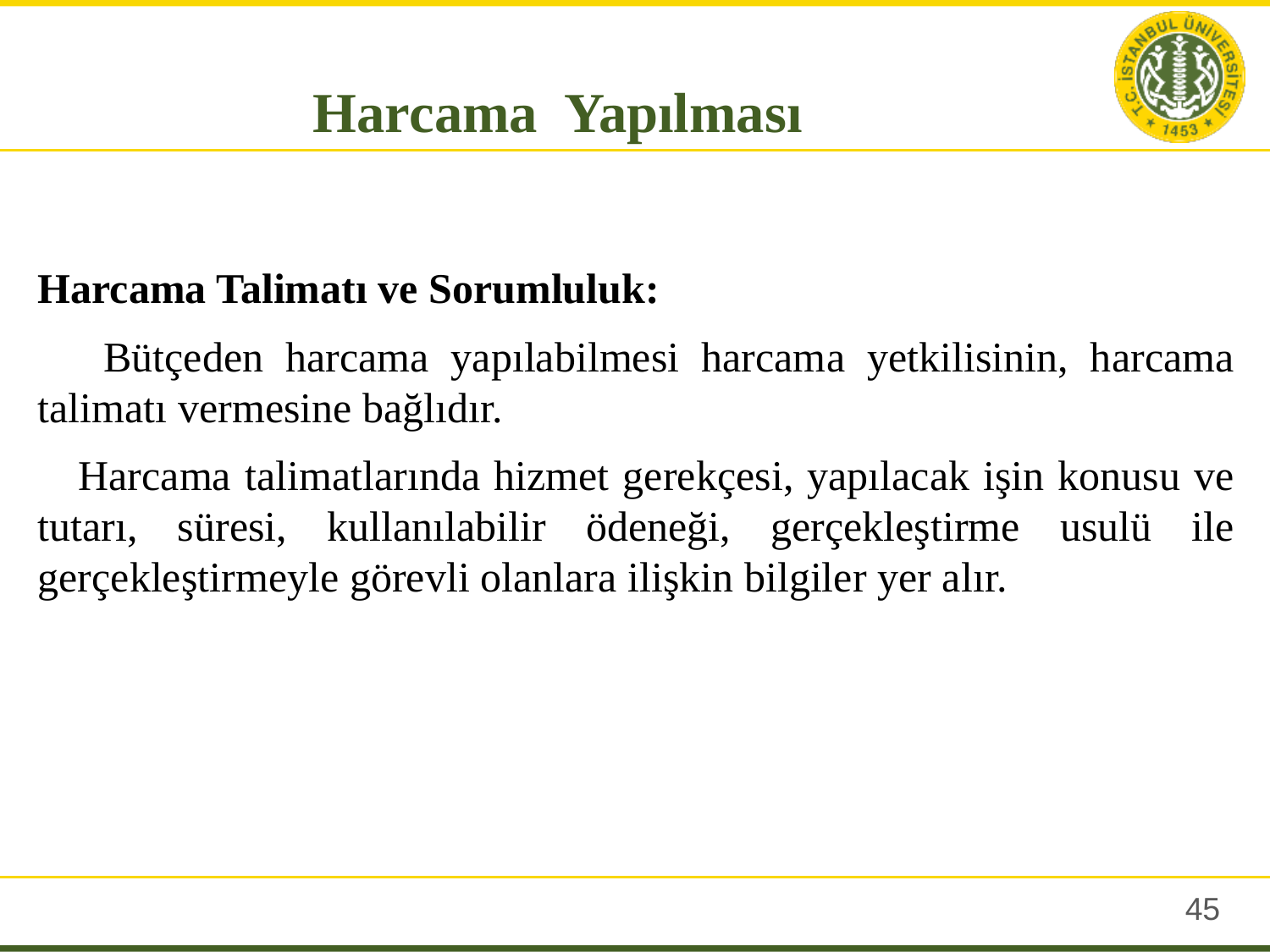

Harcama  Yapılması
Harcama Talimatı ve Sorumluluk:
   Bütçeden harcama yapılabilmesi harcama yetkilisinin, harcama talimatı vermesine bağlıdır.
   Harcama talimatlarında hizmet gerekçesi, yapılacak işin konusu ve tutarı, süresi, kullanılabilir ödeneği, gerçekleştirme usulü ile gerçekleştirmeyle görevli olanlara ilişkin bilgiler yer alır.

45